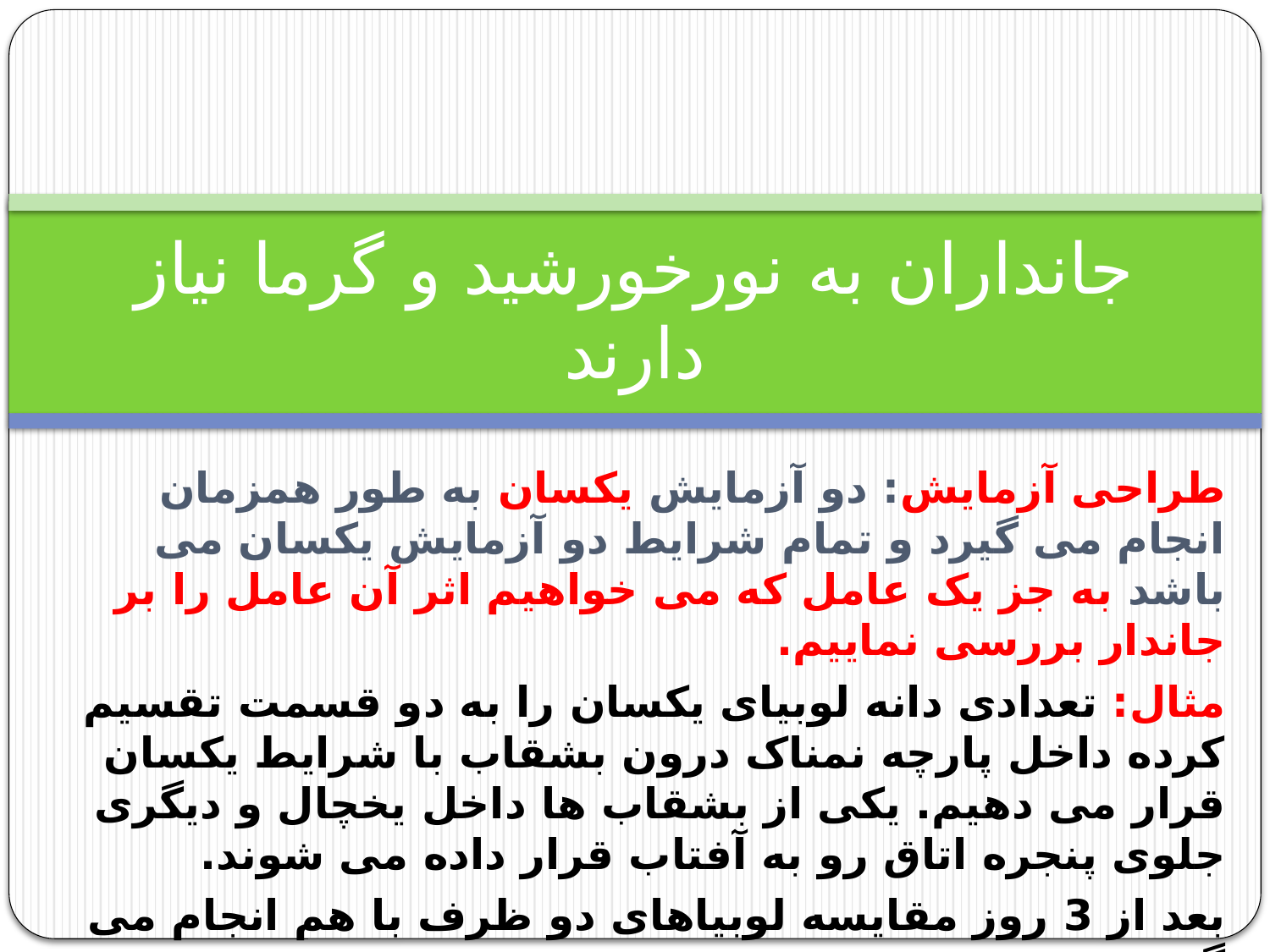

# جانداران به نورخورشید و گرما نیاز دارند
طراحی آزمایش: دو آزمایش یکسان به طور همزمان انجام می گیرد و تمام شرایط دو آزمایش یکسان می باشد به جز یک عامل که می خواهیم اثر آن عامل را بر جاندار بررسی نماییم.
مثال: تعدادی دانه لوبیای یکسان را به دو قسمت تقسیم کرده داخل پارچه نمناک درون بشقاب با شرایط یکسان قرار می دهیم. یکی از بشقاب ها داخل یخچال و دیگری جلوی پنجره اتاق رو به آفتاب قرار داده می شوند.
بعد از 3 روز مقایسه لوبیاهای دو ظرف با هم انجام می گیرد.
آزمایش نشان داد : گیاه در نور خورشید و گرما بهتر رشد می کند.